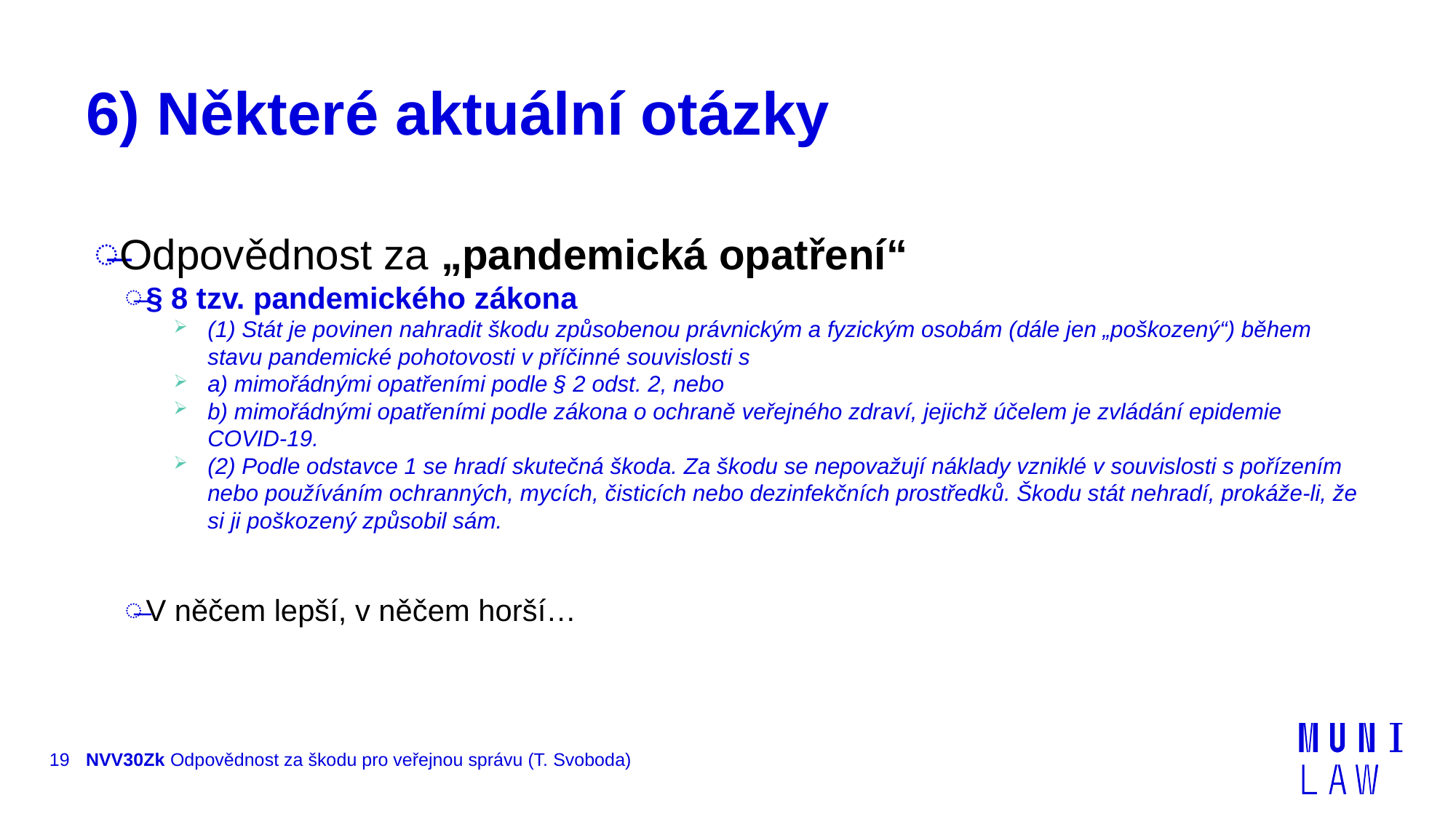

# 6) Některé aktuální otázky
Odpovědnost za „pandemická opatření“
§ 8 tzv. pandemického zákona
(1) Stát je povinen nahradit škodu způsobenou právnickým a fyzickým osobám (dále jen „poškozený“) během stavu pandemické pohotovosti v příčinné souvislosti s
a) mimořádnými opatřeními podle § 2 odst. 2, nebo
b) mimořádnými opatřeními podle zákona o ochraně veřejného zdraví, jejichž účelem je zvládání epidemie COVID-19.
(2) Podle odstavce 1 se hradí skutečná škoda. Za škodu se nepovažují náklady vzniklé v souvislosti s pořízením nebo používáním ochranných, mycích, čisticích nebo dezinfekčních prostředků. Škodu stát nehradí, prokáže-li, že si ji poškozený způsobil sám.

V něčem lepší, v něčem horší…

19
NVV30Zk Odpovědnost za škodu pro veřejnou správu (T. Svoboda)